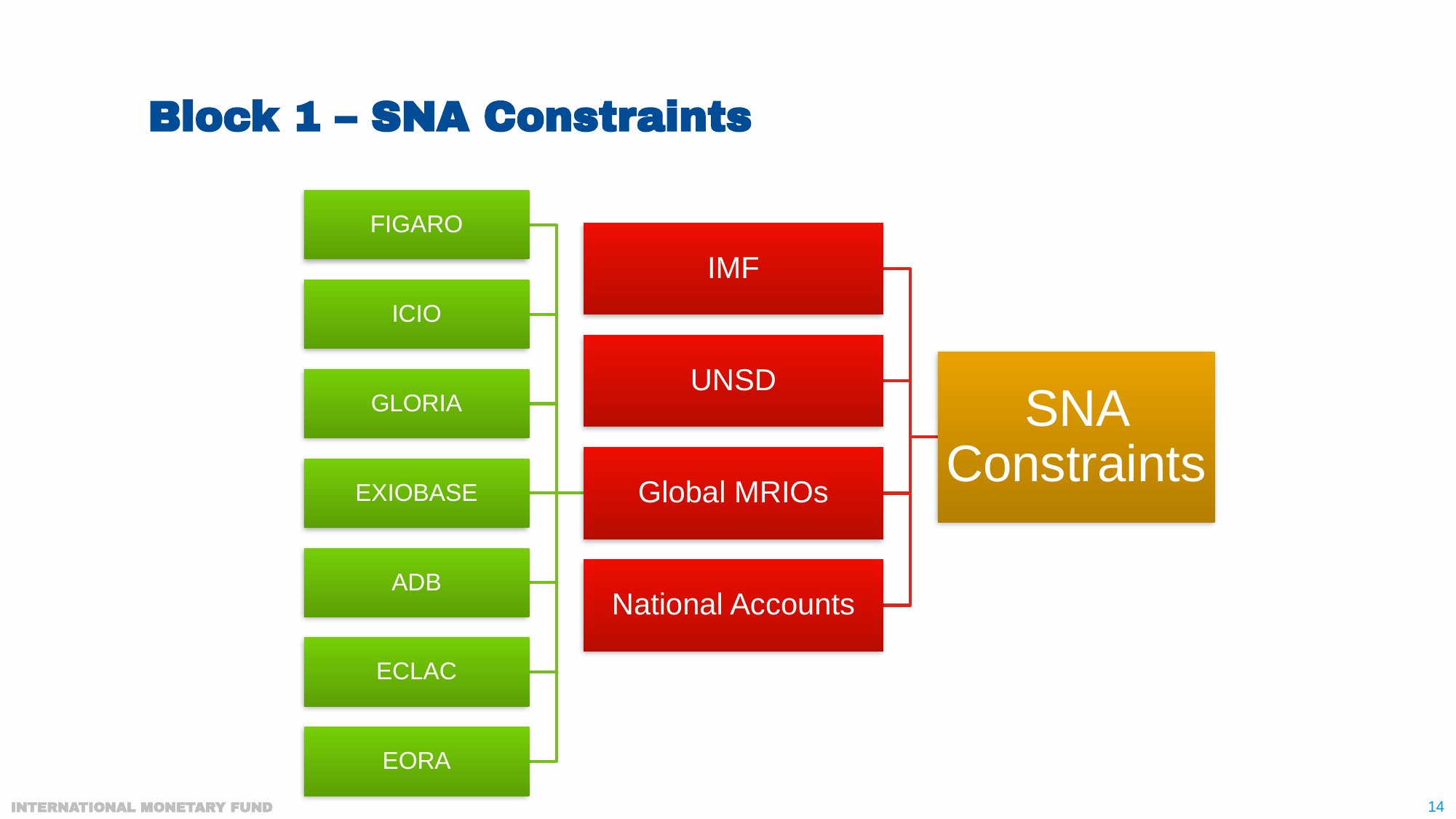

# Block 1 – SNA Constraints

SNA Constraints
IMF
UNSD
Global MRIOs
FIGARO
ICIO
GLORIA
EXIOBASE
ADB
ECLAC
EORA
National Accounts